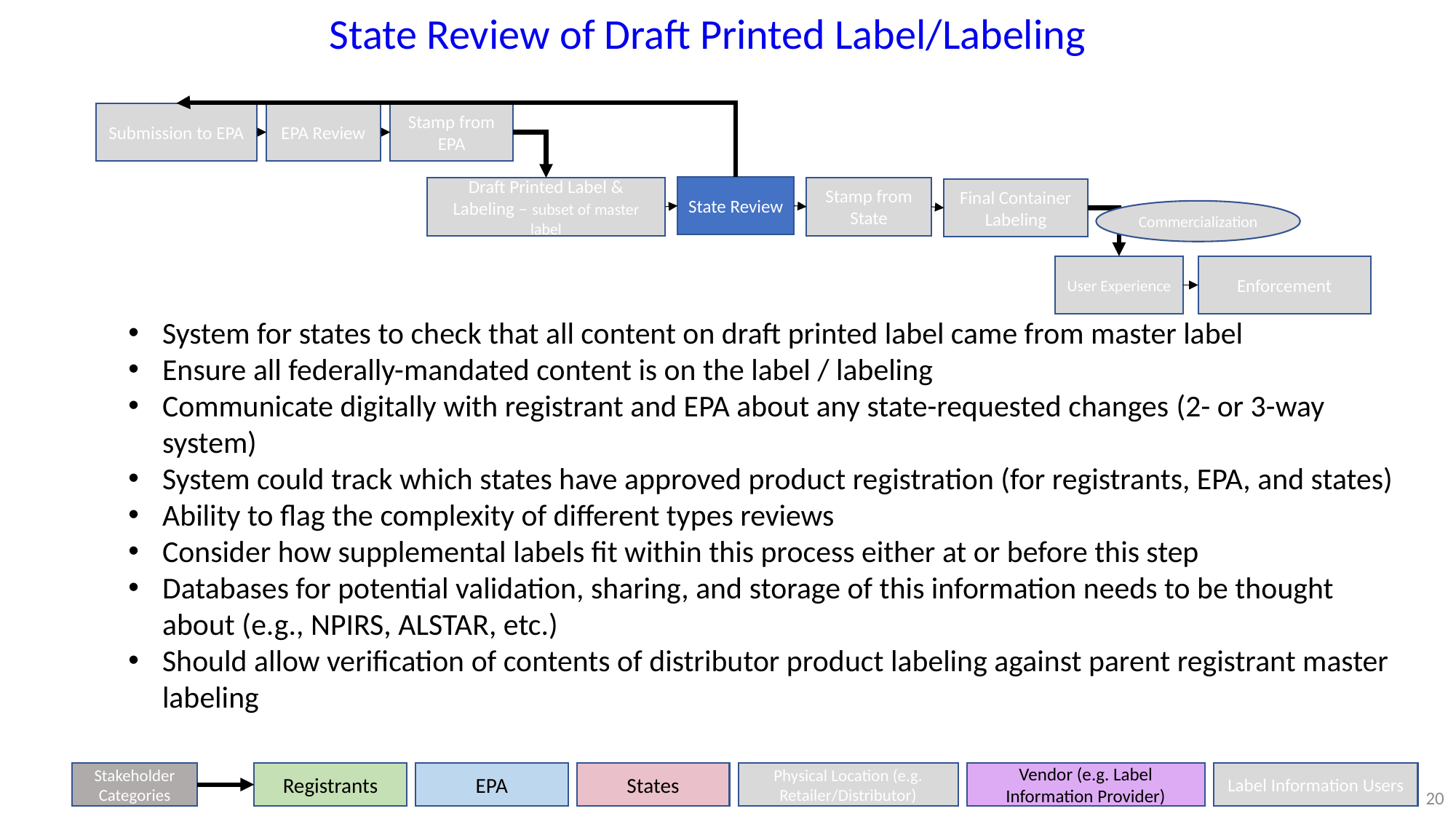

# State Review of Draft Printed Label/Labeling
Submission to EPA
EPA Review
Stamp from EPA
State Review
Draft Printed Label & Labeling – subset of master label
Stamp from State
Final Container Labeling
Commercialization
User Experience
Enforcement
System for states to check that all content on draft printed label came from master label
Ensure all federally-mandated content is on the label / labeling
Communicate digitally with registrant and EPA about any state-requested changes (2- or 3-way system)
System could track which states have approved product registration (for registrants, EPA, and states)
Ability to flag the complexity of different types reviews
Consider how supplemental labels fit within this process either at or before this step
Databases for potential validation, sharing, and storage of this information needs to be thought about (e.g., NPIRS, ALSTAR, etc.)
Should allow verification of contents of distributor product labeling against parent registrant master labeling
Stakeholder Categories
Registrants
EPA
States
Physical Location (e.g. Retailer/Distributor)
Vendor (e.g. Label Information Provider)
Label Information Users
20